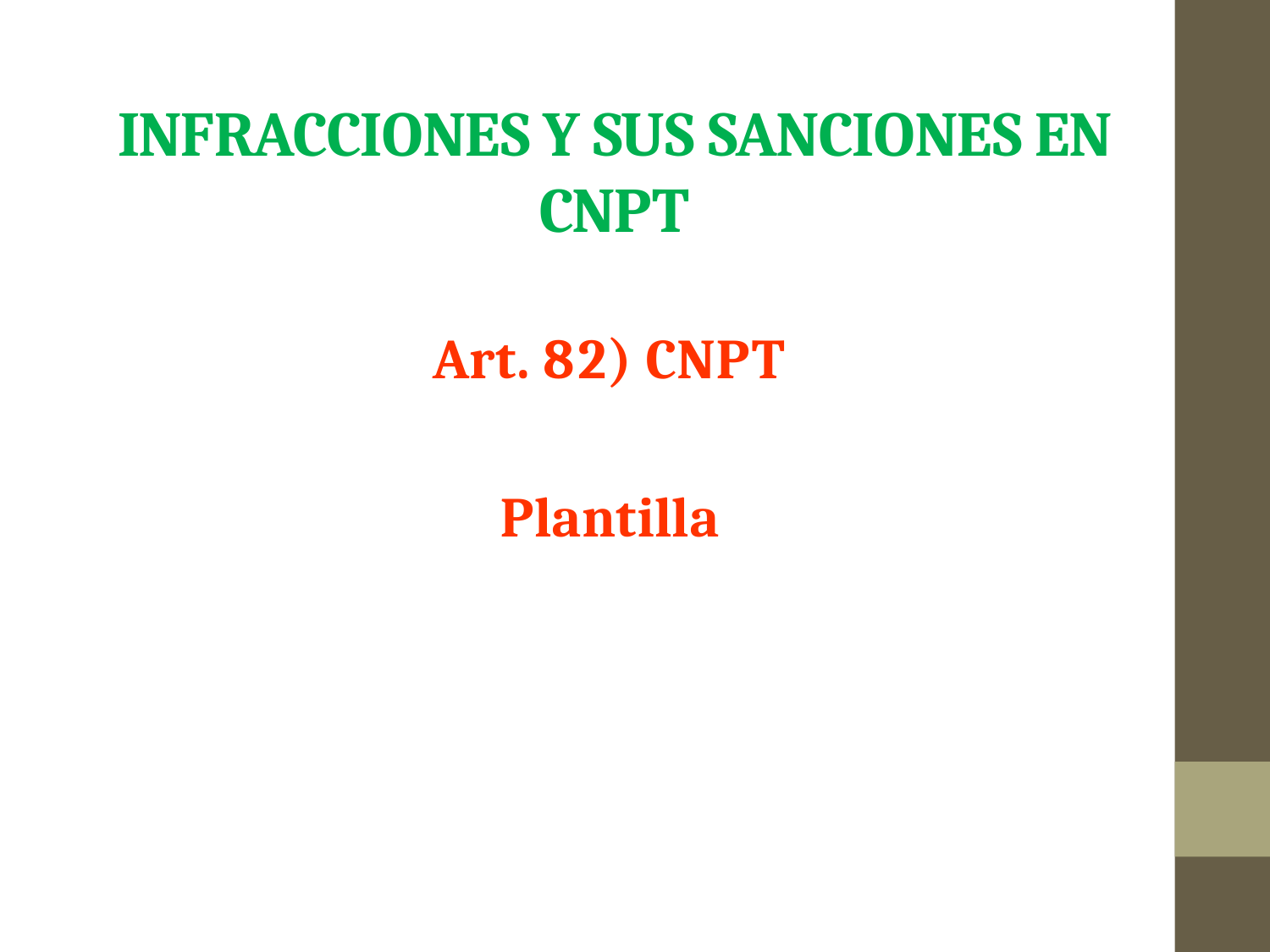

# INFRACCIONES Y SUS SANCIONES EN CNPT
Art. 82) CNPT

Plantilla